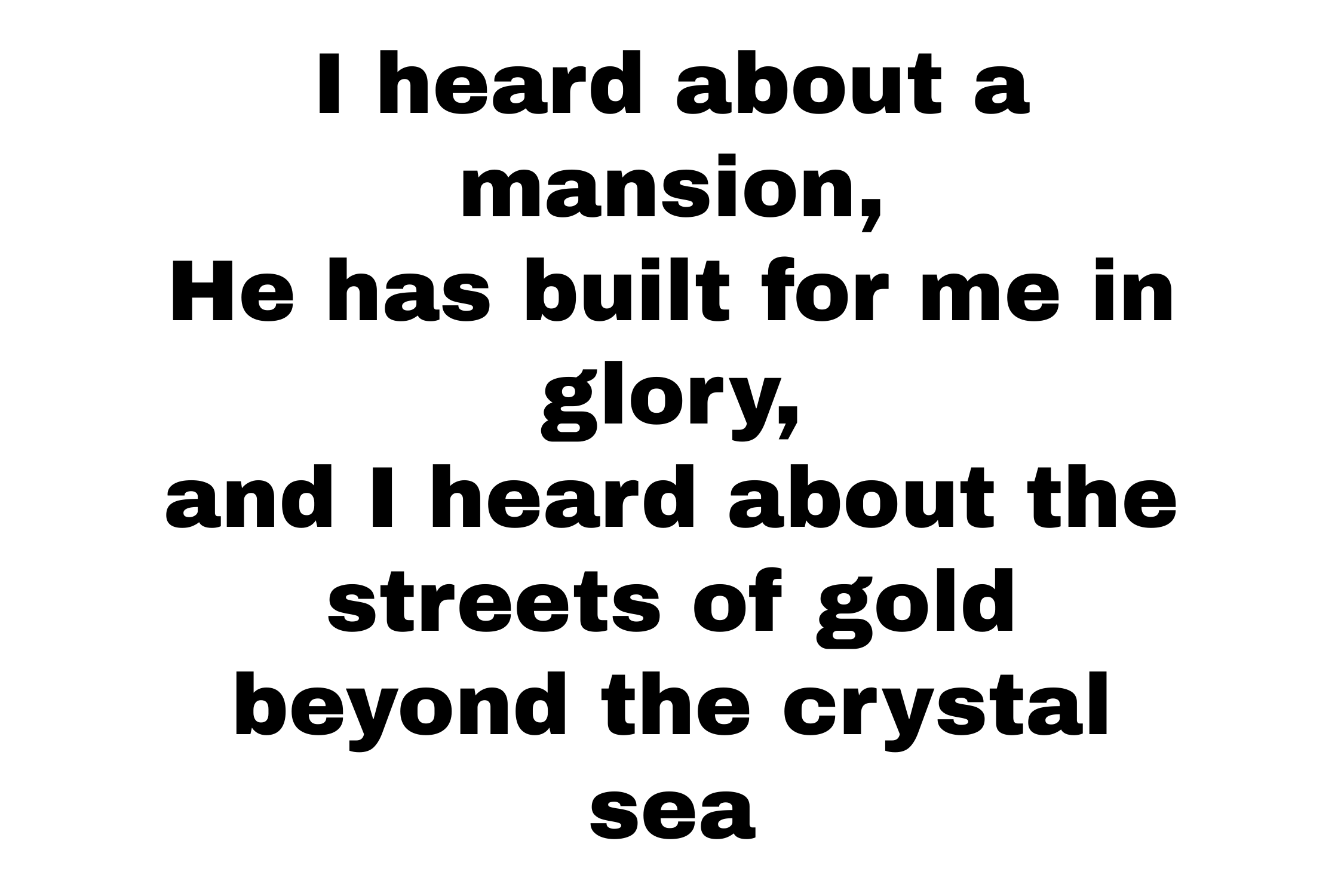

# I heard about a mansion, He has built for me in glory, and I heard about the streets of gold beyond the crystal sea